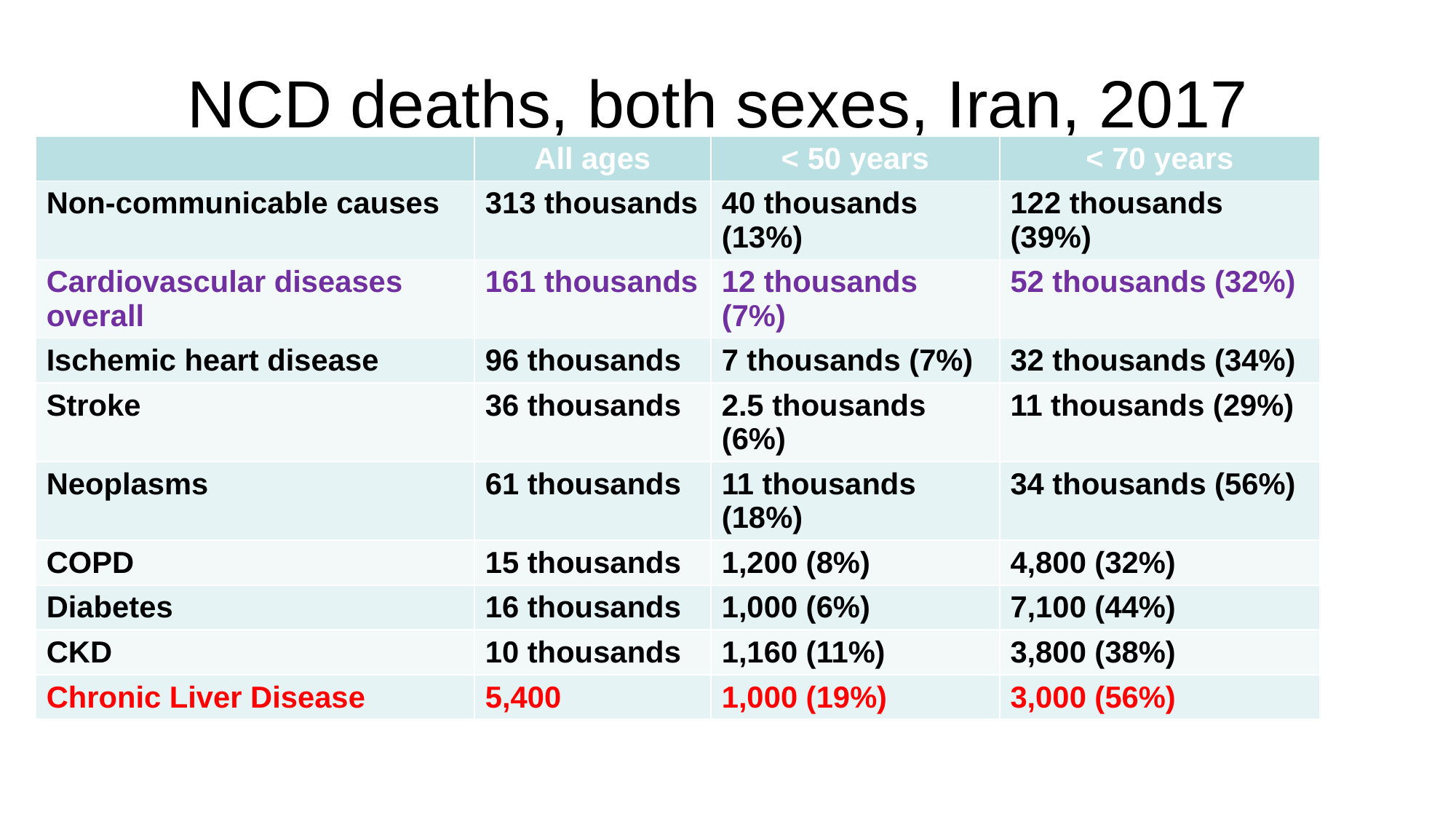

# NCD deaths, both sexes, Iran, 2017
|  | All ages | < 50 years | < 70 years |
| --- | --- | --- | --- |
| Non-communicable causes | 313 thousands | 40 thousands (13%) | 122 thousands (39%) |
| Cardiovascular diseases overall | 161 thousands | 12 thousands (7%) | 52 thousands (32%) |
| Ischemic heart disease | 96 thousands | 7 thousands (7%) | 32 thousands (34%) |
| Stroke | 36 thousands | 2.5 thousands (6%) | 11 thousands (29%) |
| Neoplasms | 61 thousands | 11 thousands (18%) | 34 thousands (56%) |
| COPD | 15 thousands | 1,200 (8%) | 4,800 (32%) |
| Diabetes | 16 thousands | 1,000 (6%) | 7,100 (44%) |
| CKD | 10 thousands | 1,160 (11%) | 3,800 (38%) |
| Chronic Liver Disease | 5,400 | 1,000 (19%) | 3,000 (56%) |